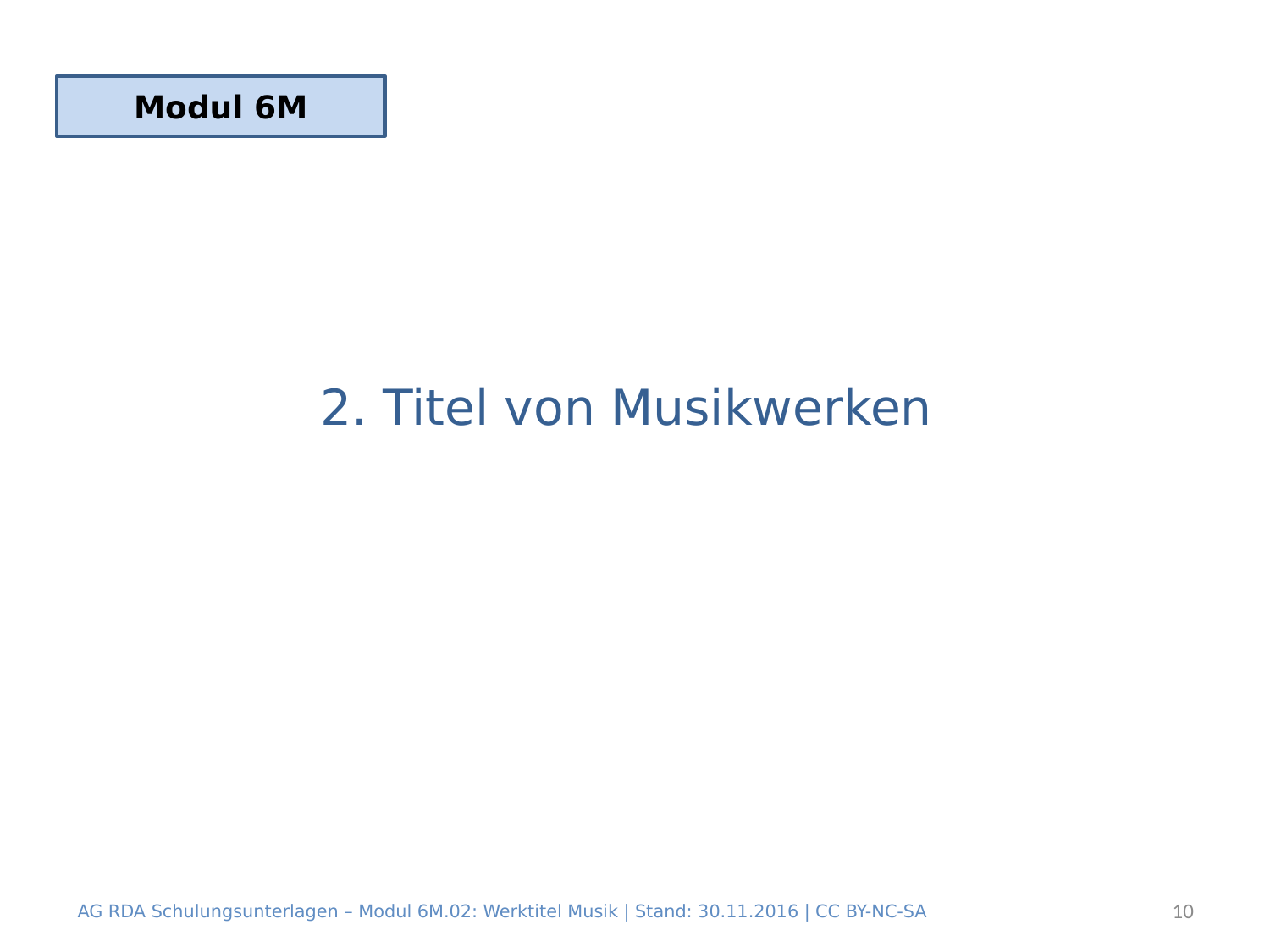

Modul 6M
# 2. Titel von Musikwerken
AG RDA Schulungsunterlagen – Modul 6M.02: Werktitel Musik | Stand: 30.11.2016 | CC BY-NC-SA
10